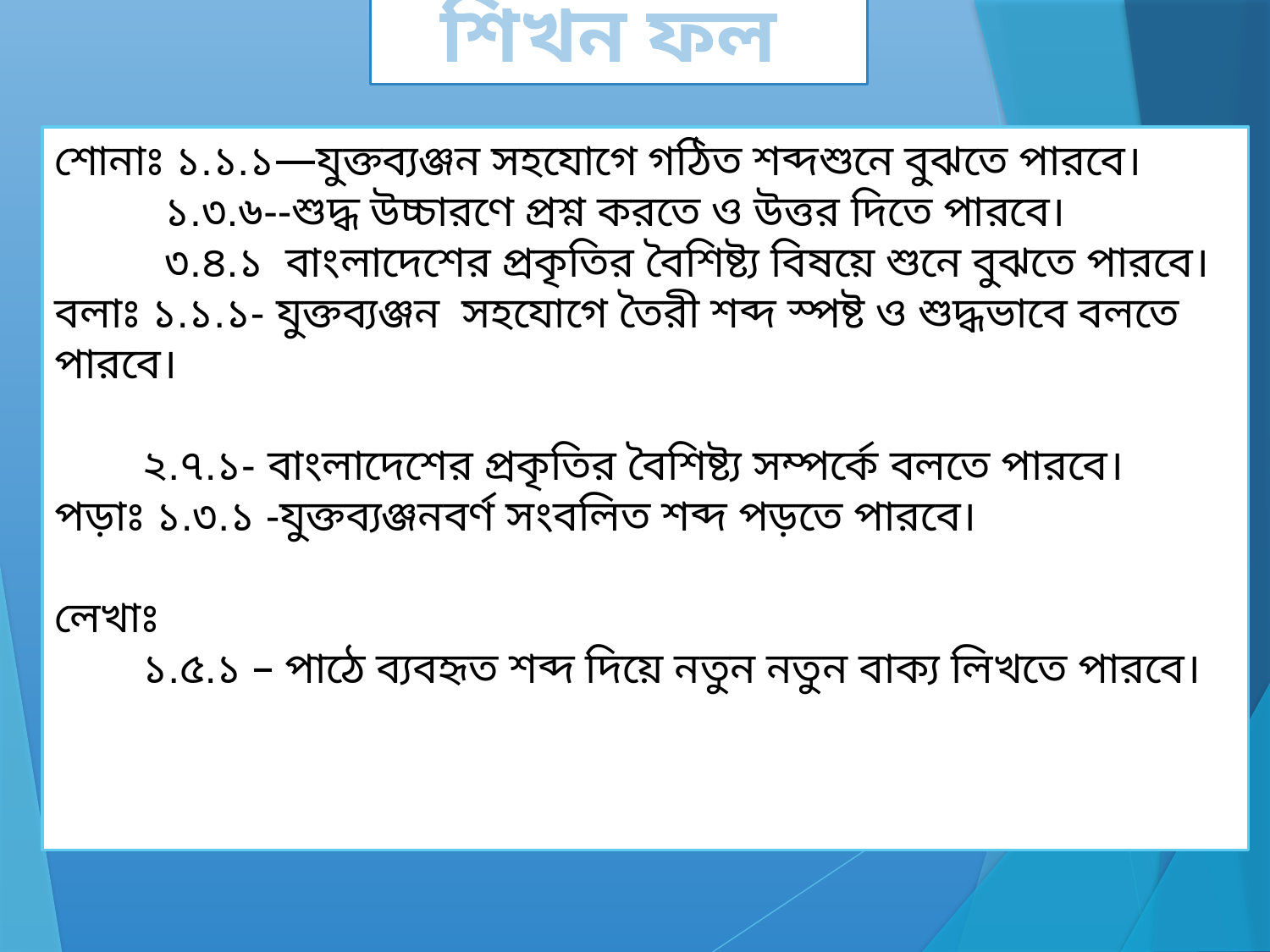

শিখন ফল

শোনাঃ ১.১.১—যুক্তব্যঞ্জন সহযোগে গঠিত শব্দশুনে বুঝতে পারবে।
          ১.৩.৬--শুদ্ধ উচ্চারণে প্রশ্ন করতে ও উত্তর দিতে পারবে।
          ৩.৪.১  বাংলাদেশের প্রকৃতির বৈশিষ্ট্য বিষয়ে শুনে বুঝতে পারবে।
বলাঃ ১.১.১- যুক্তব্যঞ্জন  সহযোগে তৈরী শব্দ স্পষ্ট ও শুদ্ধভাবে বলতে পারবে।

        ২.৭.১- বাংলাদেশের প্রকৃতির বৈশিষ্ট্য সম্পর্কে বলতে পারবে।
পড়াঃ ১.৩.১ -যুক্তব্যঞ্জনবর্ণ সংবলিত শব্দ পড়তে পারবে।

লেখাঃ
        ১.৫.১ – পাঠে ব্যবহৃত শব্দ দিয়ে নতুন নতুন বাক্য লিখতে পারবে।